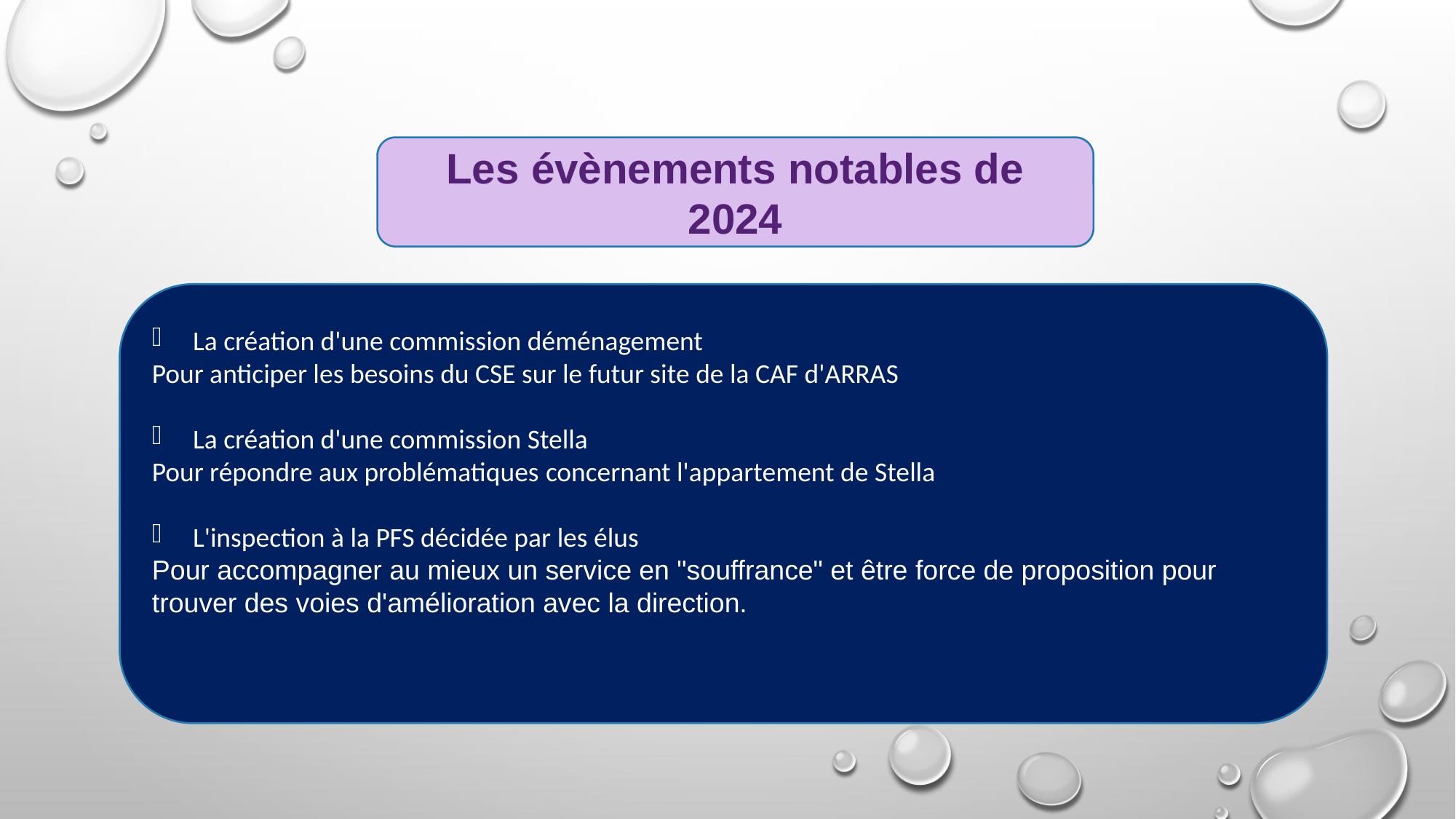

Les évènements notables de 2024
La création d'une commission déménagement
Pour anticiper les besoins du CSE sur le futur site de la CAF d'ARRAS

La création d'une commission Stella
Pour répondre aux problématiques concernant l'appartement de Stella

L'inspection à la PFS décidée par les élus
Pour accompagner au mieux un service en "souffrance" et être force de proposition pour trouver des voies d'amélioration avec la direction.